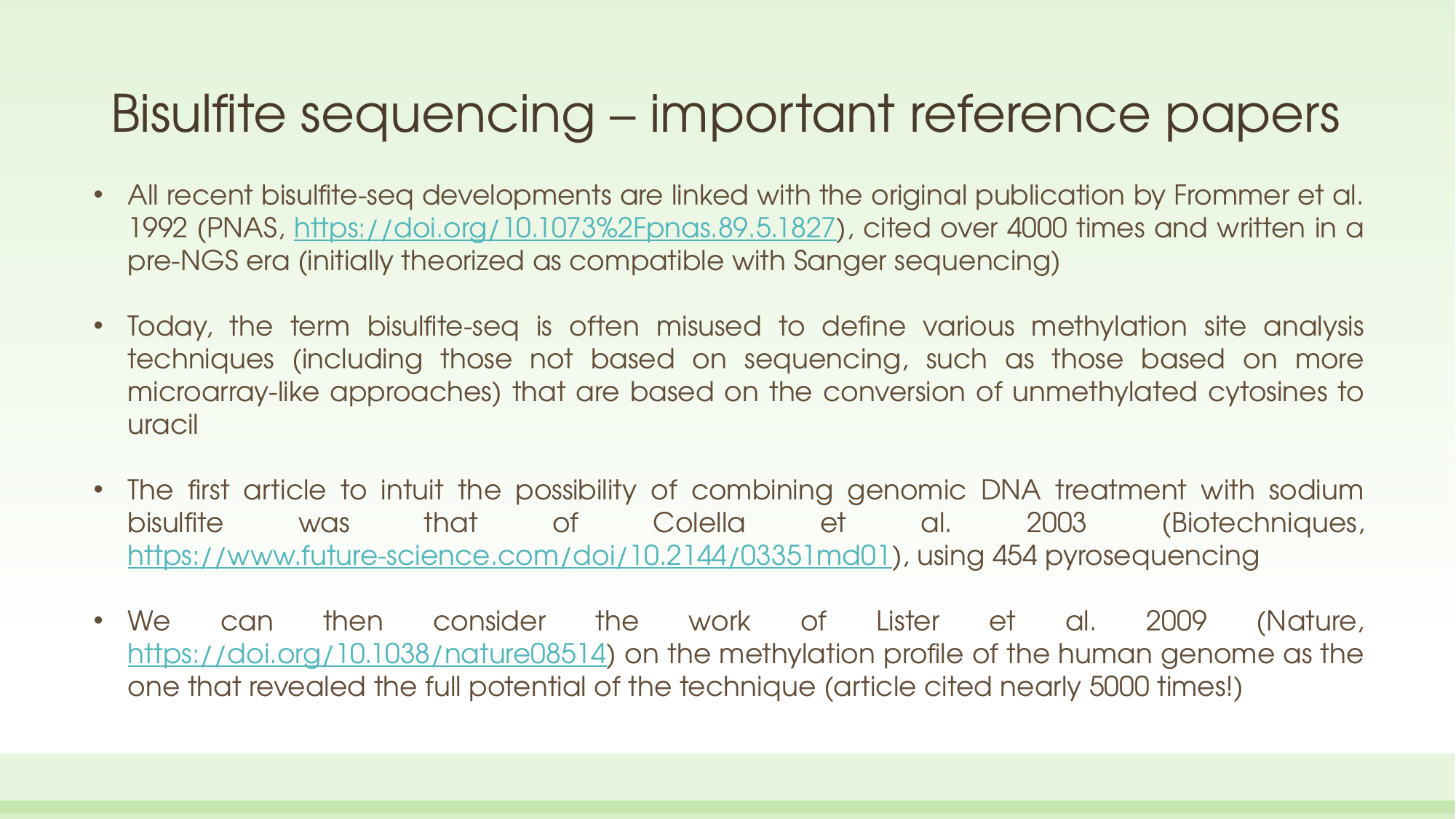

# Bisulfite sequencing – important reference papers
All recent bisulfite-seq developments are linked with the original publication by Frommer et al. 1992 (PNAS, https://doi.org/10.1073%2Fpnas.89.5.1827), cited over 4000 times and written in a pre-NGS era (initially theorized as compatible with Sanger sequencing)

Today, the term bisulfite-seq is often misused to define various methylation site analysis techniques (including those not based on sequencing, such as those based on more microarray-like approaches) that are based on the conversion of unmethylated cytosines to uracil

The first article to intuit the possibility of combining genomic DNA treatment with sodium bisulfite was that of Colella et al. 2003 (Biotechniques, https://www.future-science.com/doi/10.2144/03351md01), using 454 pyrosequencing

We can then consider the work of Lister et al. 2009 (Nature, https://doi.org/10.1038/nature08514) on the methylation profile of the human genome as the one that revealed the full potential of the technique (article cited nearly 5000 times!)